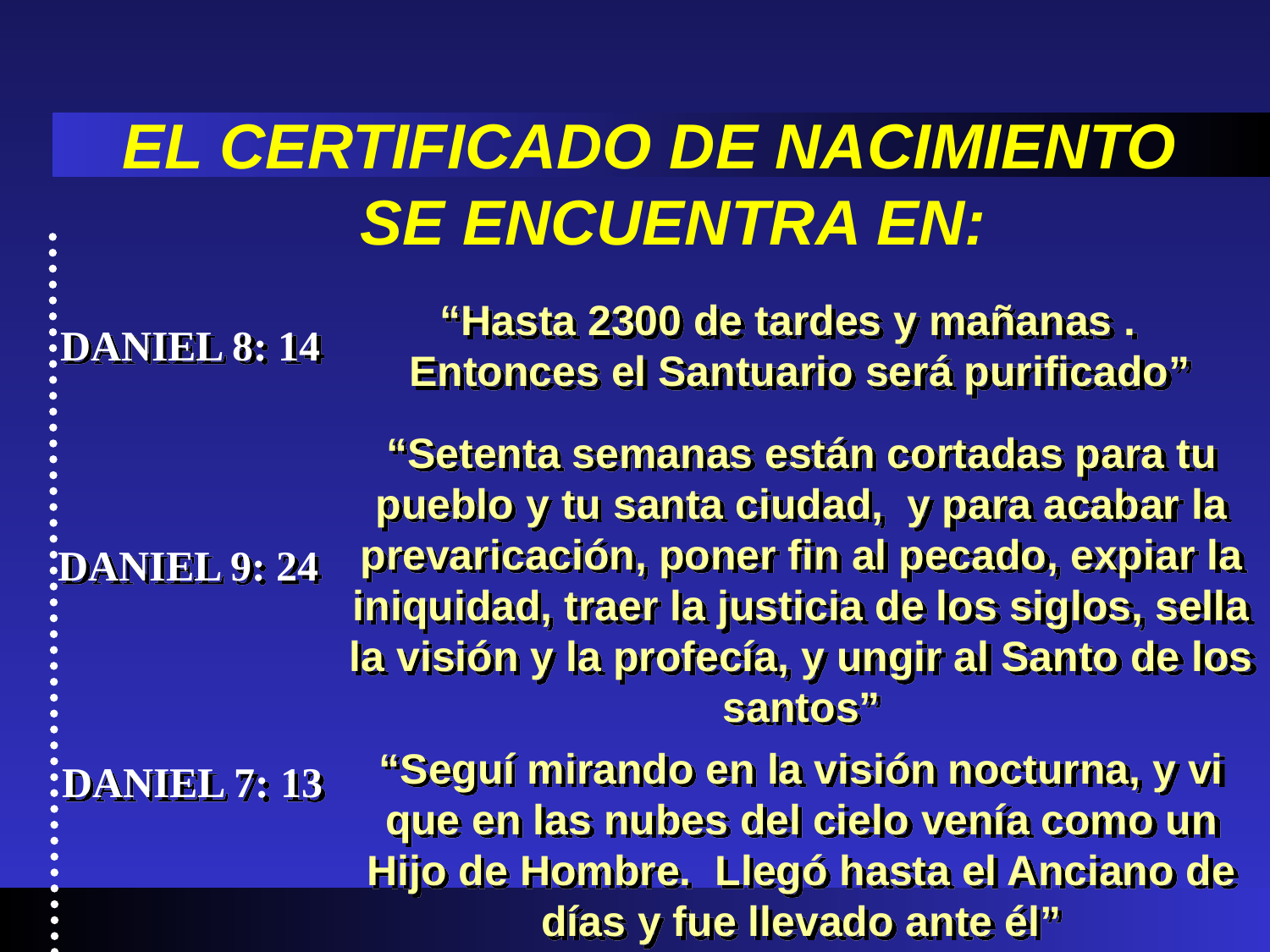

EL CERTIFICADO DE NACIMIENTO SE ENCUENTRA EN:
“Hasta 2300 de tardes y mañanas .   Entonces el Santuario será purificado”
DANIEL 8: 14
“Setenta semanas están cortadas para tu pueblo y tu santa ciudad,  y para acabar la prevaricación, poner fin al pecado, expiar la iniquidad, traer la justicia de los siglos, sella la visión y la profecía, y ungir al Santo de los santos”
DANIEL 9: 24
“Seguí mirando en la visión nocturna, y vi que en las nubes del cielo venía como un Hijo de Hombre.  Llegó hasta el Anciano de días y fue llevado ante él”
DANIEL 7: 13